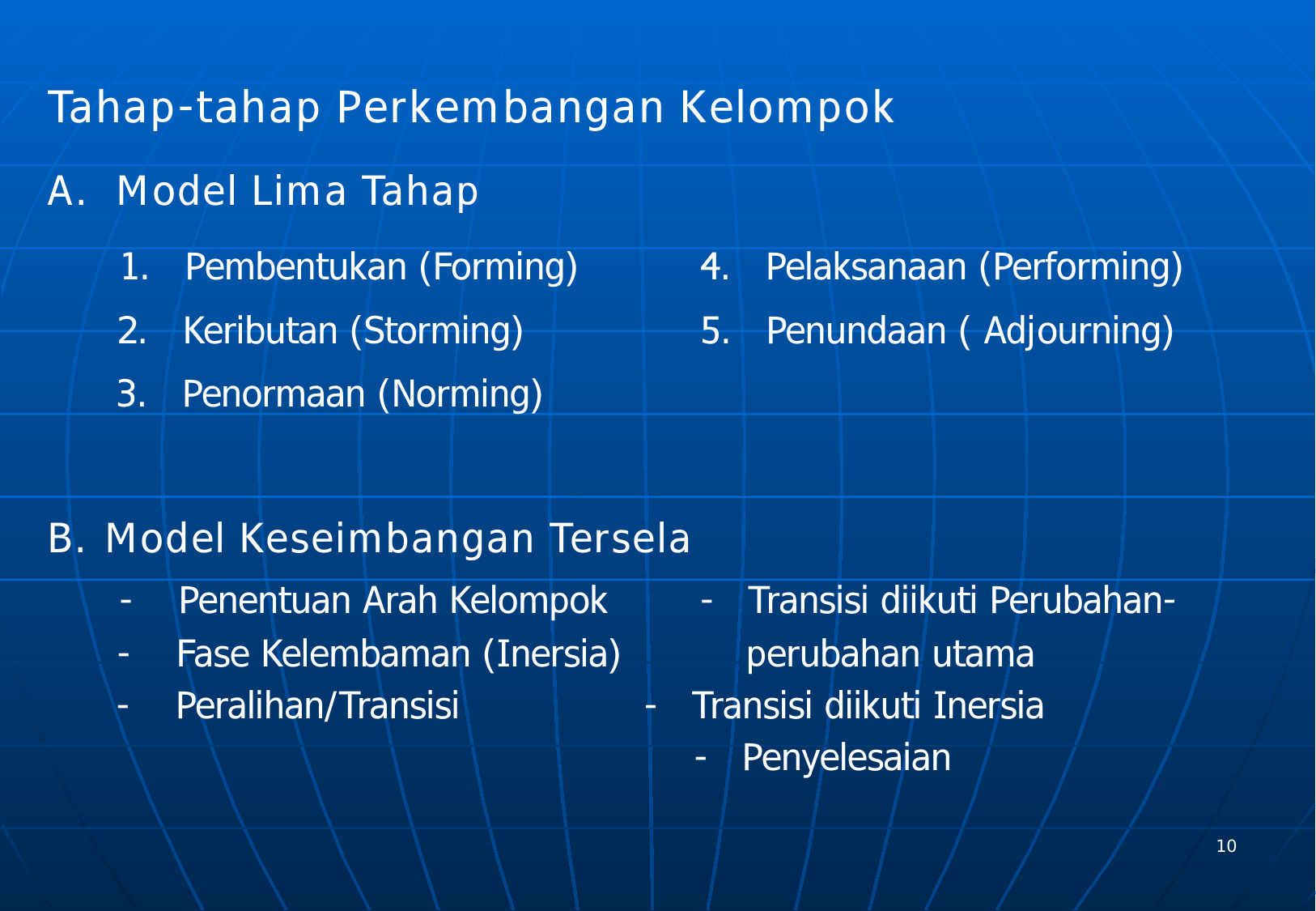

Tahap-tahap Perkembangan Kelompok
  Model Lima Tahap
	  1.   Pembentukan (Forming)	4.   Pelaksanaan (Performing)
      2.   Keributan (Storming)		5.   Penundaan ( Adjourning)
	  3.   Penormaan (Norming)
B.	 Model Keseimbangan Tersela
	  -    Penentuan Arah Kelompok	-   Transisi diikuti Perubahan-
      -    Fase Kelembaman (Inersia) 	    perubahan utama
	  -    Peralihan/Transisi                -   Transisi diikuti Inersia
	  				          -   Penyelesaian
10